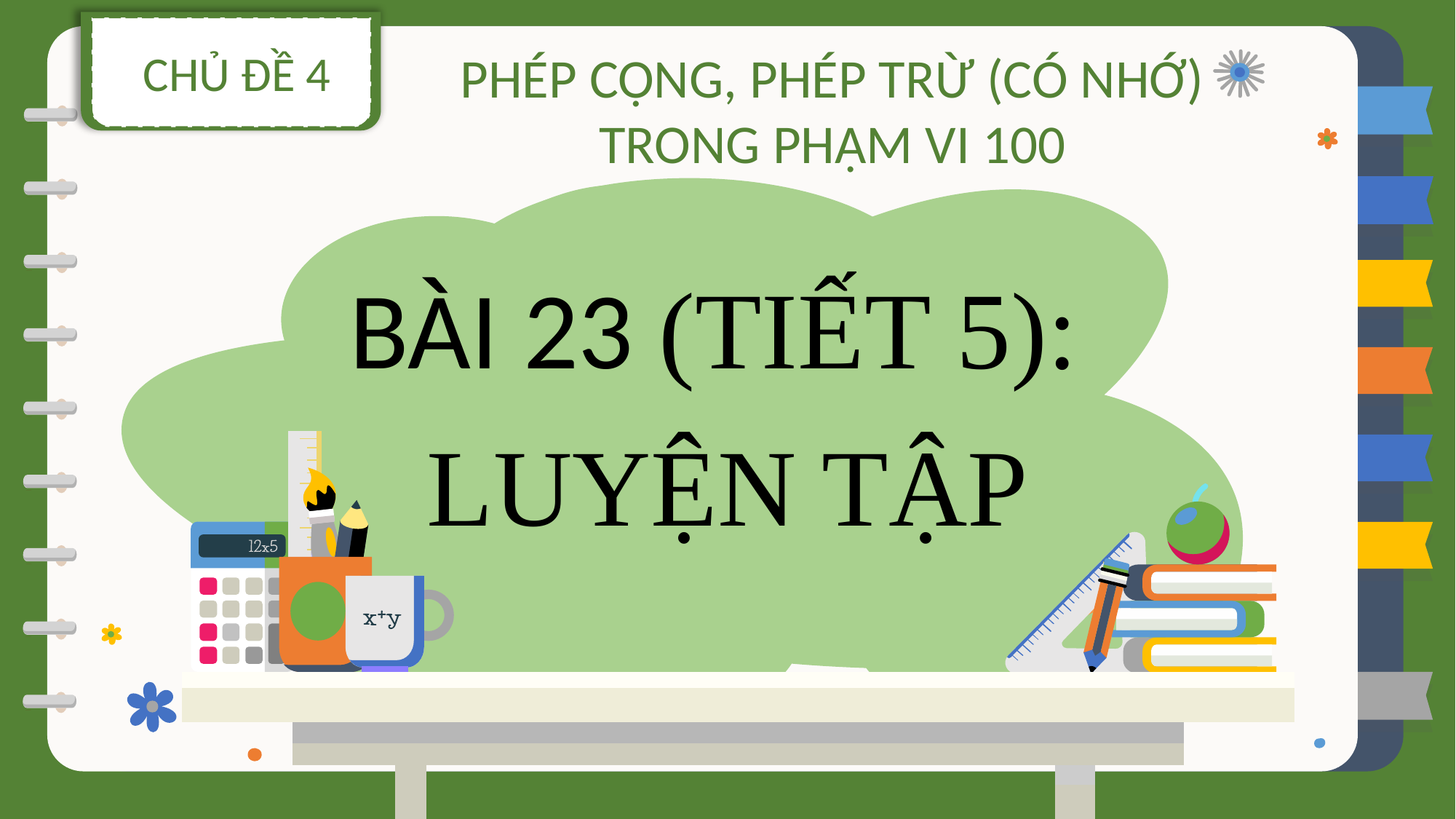

CHỦ ĐỀ 4
PHÉP CỘNG, PHÉP TRỪ (CÓ NHỚ) TRONG PHẠM VI 100
BÀI 23 (TIẾT 5):
LUYỆN TẬP